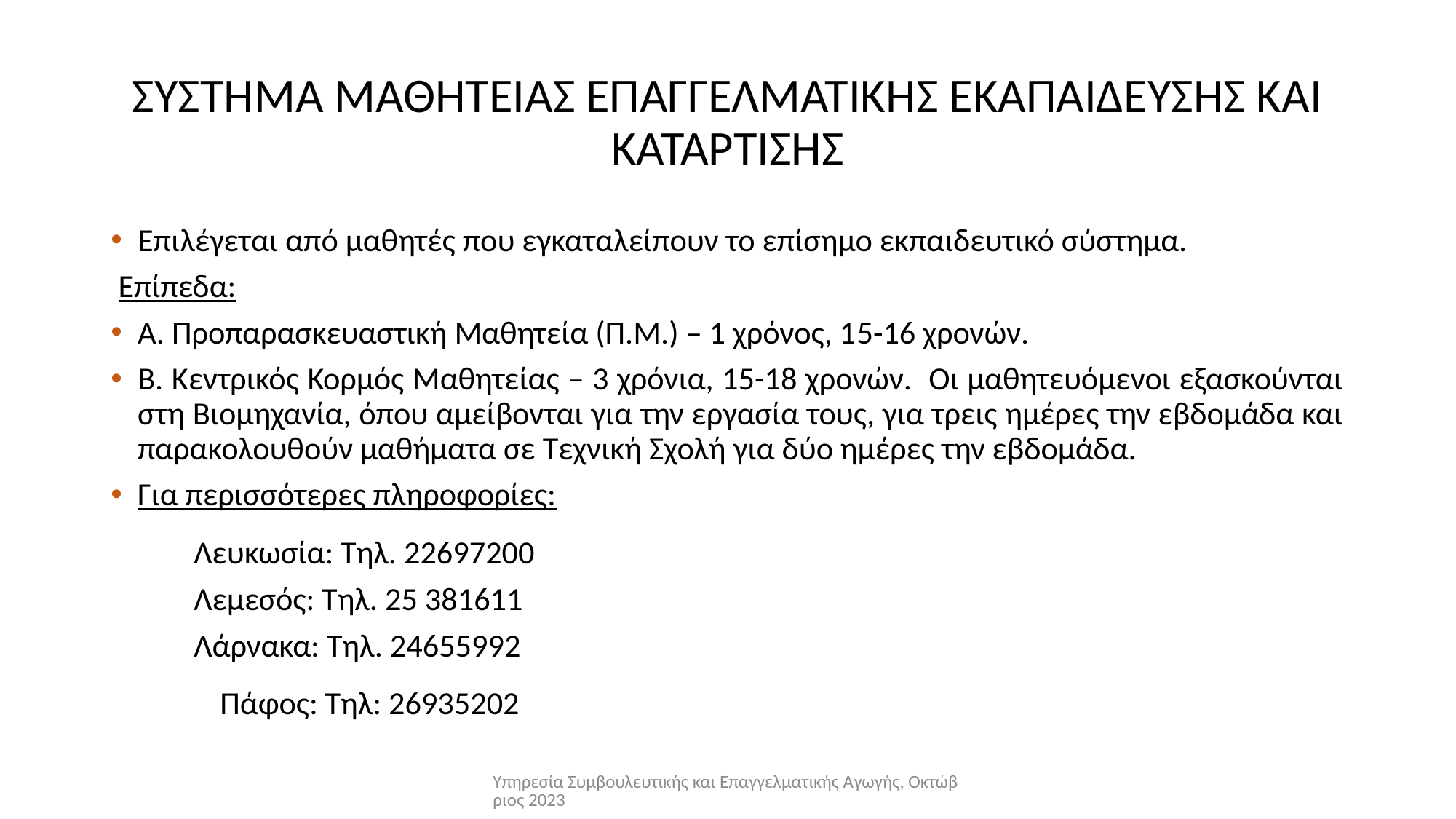

# ΣΥΣΤΗΜΑ ΜΑΘΗΤΕΙΑΣ ΕΠΑΓΓΕΛΜΑΤΙΚΗΣ ΕΚΑΠΑΙΔΕΥΣΗΣ ΚΑΙ ΚΑΤΑΡΤΙΣΗΣ
Επιλέγεται από μαθητές που εγκαταλείπουν το επίσημο εκπαιδευτικό σύστημα.
 Επίπεδα:
Α. Προπαρασκευαστική Μαθητεία (Π.Μ.) – 1 χρόνος, 15-16 χρονών.
Β. Κεντρικός Κορμός Μαθητείας – 3 χρόνια, 15-18 χρονών.  Οι μαθητευόμενοι εξασκούνται στη Βιομηχανία, όπου αμείβονται για την εργασία τους, για τρεις ημέρες την εβδομάδα και παρακολουθούν μαθήματα σε Τεχνική Σχολή για δύο ημέρες την εβδομάδα.
Για περισσότερες πληροφορίες:
	Λευκωσία: Τηλ. 22697200
	Λεμεσός: Τηλ. 25 381611
	Λάρνακα: Τηλ. 24655992
               Πάφος: Τηλ: 26935202
Υπηρεσία Συμβουλευτικής και Επαγγελματικής Αγωγής, Οκτώβριος 2023